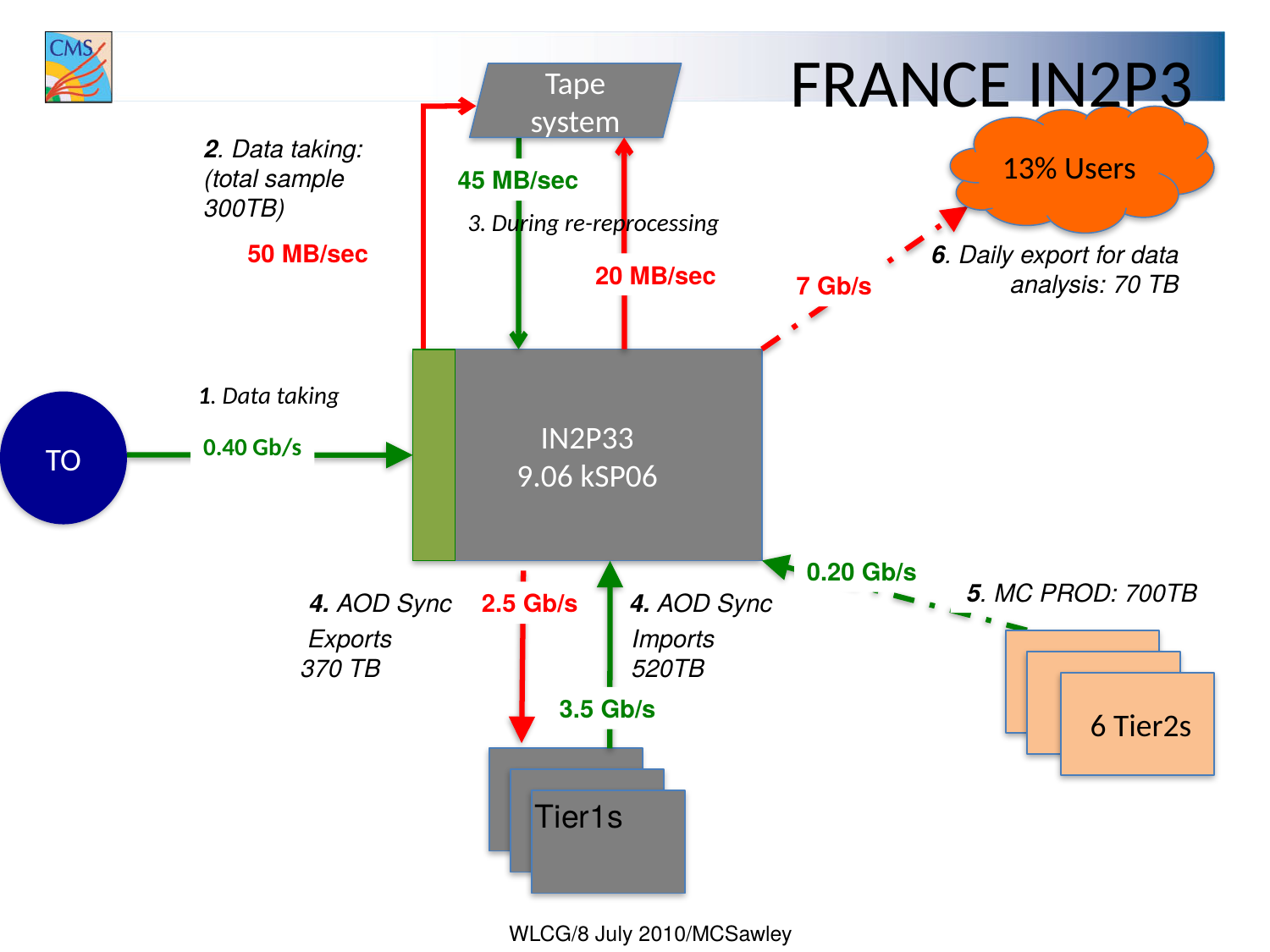

# FRANCE IN2P3
Tape system

13% Users

2. Data taking: (total sample 300TB)
45 MB/sec
3. During re-reprocessing
50 MB/sec
6. Daily export for data analysis: 70 TB
20 MB/sec
7 Gb/s
IN2P33
9.06 kSP06

1. Data taking
0.40 Gb/s
TO
0.20 Gb/s
5. MC PROD: 700TB
4. AOD Sync
2.5 Gb/s
4. AOD Sync
 Exports
370 TB

Imports
520TB

 6 Tier2s
3.5 Gb/s

Tier1s